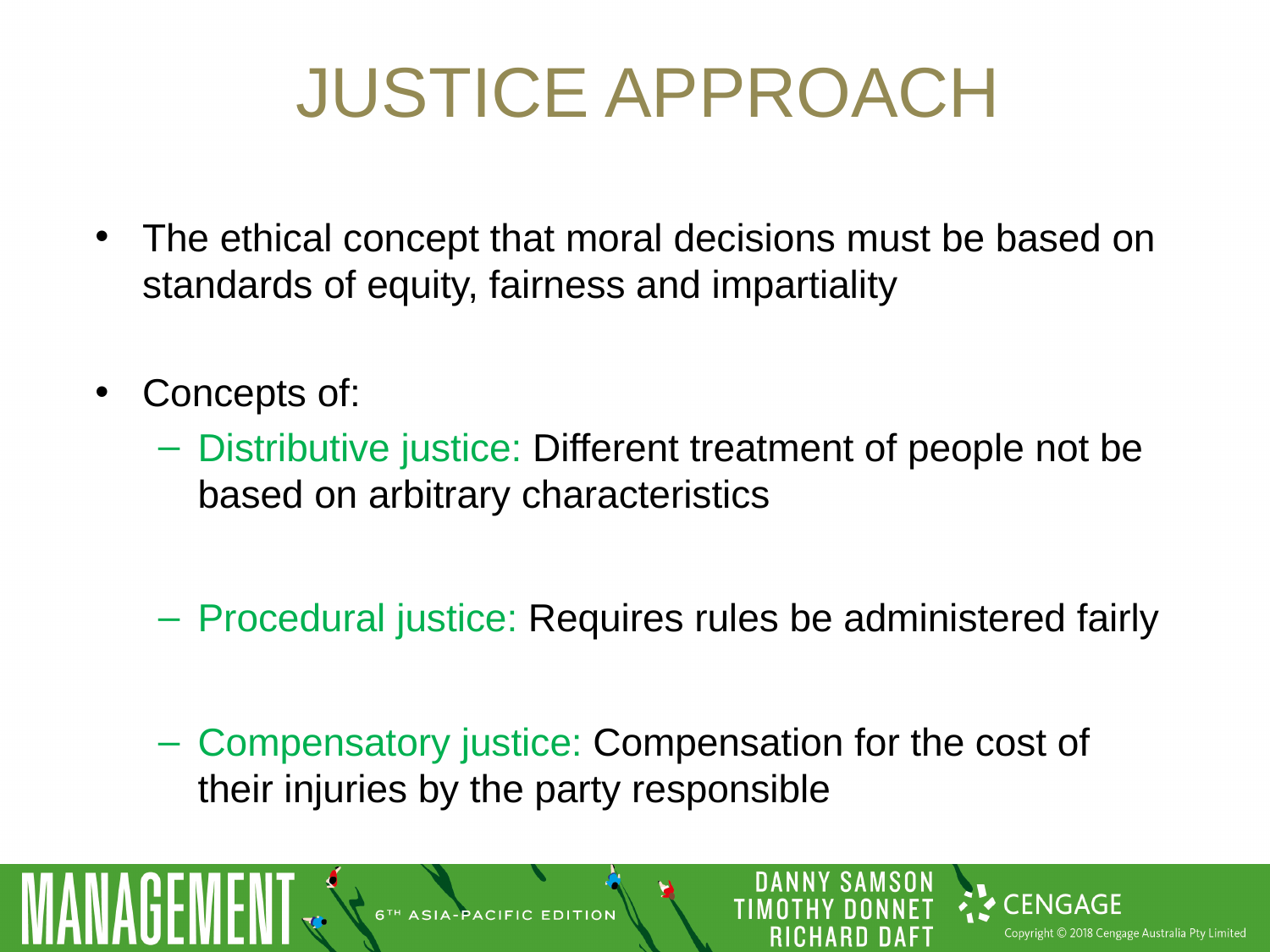

# Justice approach
The ethical concept that moral decisions must be based on standards of equity, fairness and impartiality

Concepts of:
Distributive justice: Different treatment of people not be based on arbitrary characteristics

Procedural justice: Requires rules be administered fairly

Compensatory justice: Compensation for the cost of their injuries by the party responsible